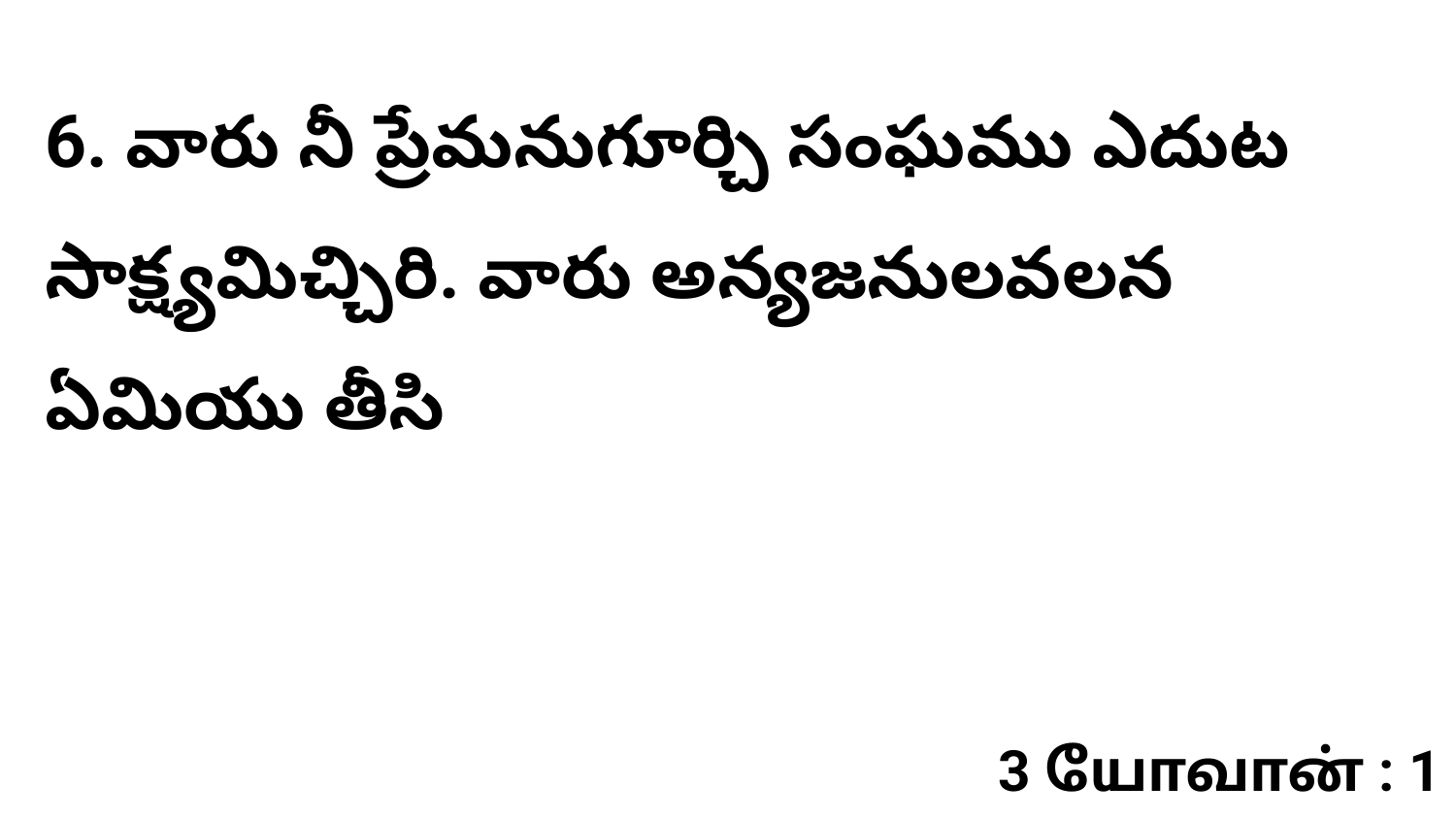

6. వారు నీ ప్రేమనుగూర్చి సంఘము ఎదుట సాక్ష్యమిచ్చిరి. వారు అన్యజనులవలన ఏమియు తీసి
3 யோவான் : 1